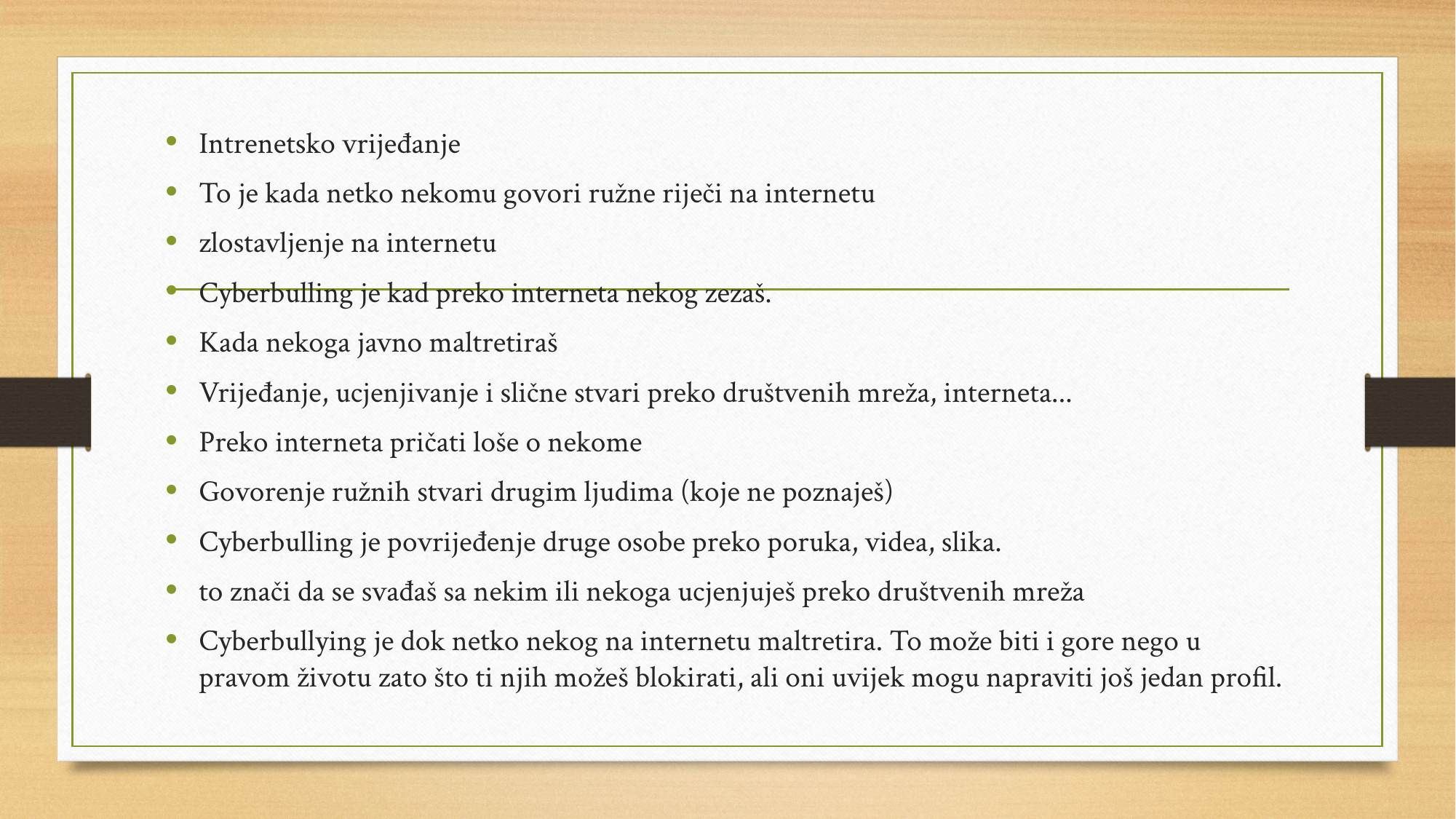

Intrenetsko vrijeđanje
To je kada netko nekomu govori ružne riječi na internetu
zlostavljenje na internetu
Cyberbulling je kad preko interneta nekog zezaš.
Kada nekoga javno maltretiraš
Vrijeđanje, ucjenjivanje i slične stvari preko društvenih mreža, interneta...
Preko interneta pričati loše o nekome
Govorenje ružnih stvari drugim ljudima (koje ne poznaješ)
Cyberbulling je povrijeđenje druge osobe preko poruka, videa, slika.
to znači da se svađaš sa nekim ili nekoga ucjenjuješ preko društvenih mreža
Cyberbullying je dok netko nekog na internetu maltretira. To može biti i gore nego u pravom životu zato što ti njih možeš blokirati, ali oni uvijek mogu napraviti još jedan profil.

#